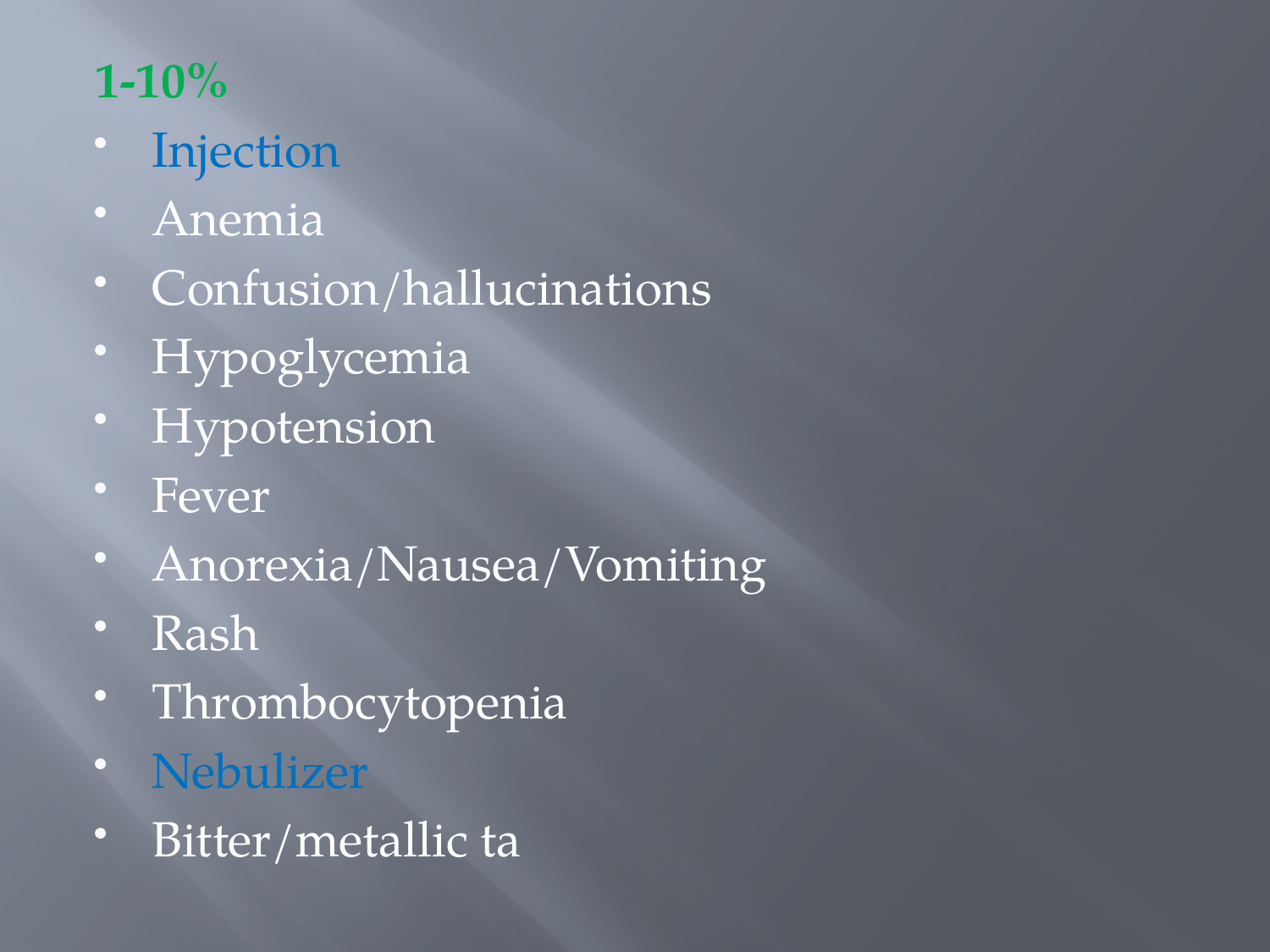

#
1-10%
Injection
Anemia
Confusion/hallucinations
Hypoglycemia
Hypotension
Fever
Anorexia/Nausea/Vomiting
Rash
Thrombocytopenia
Nebulizer
Bitter/metallic ta